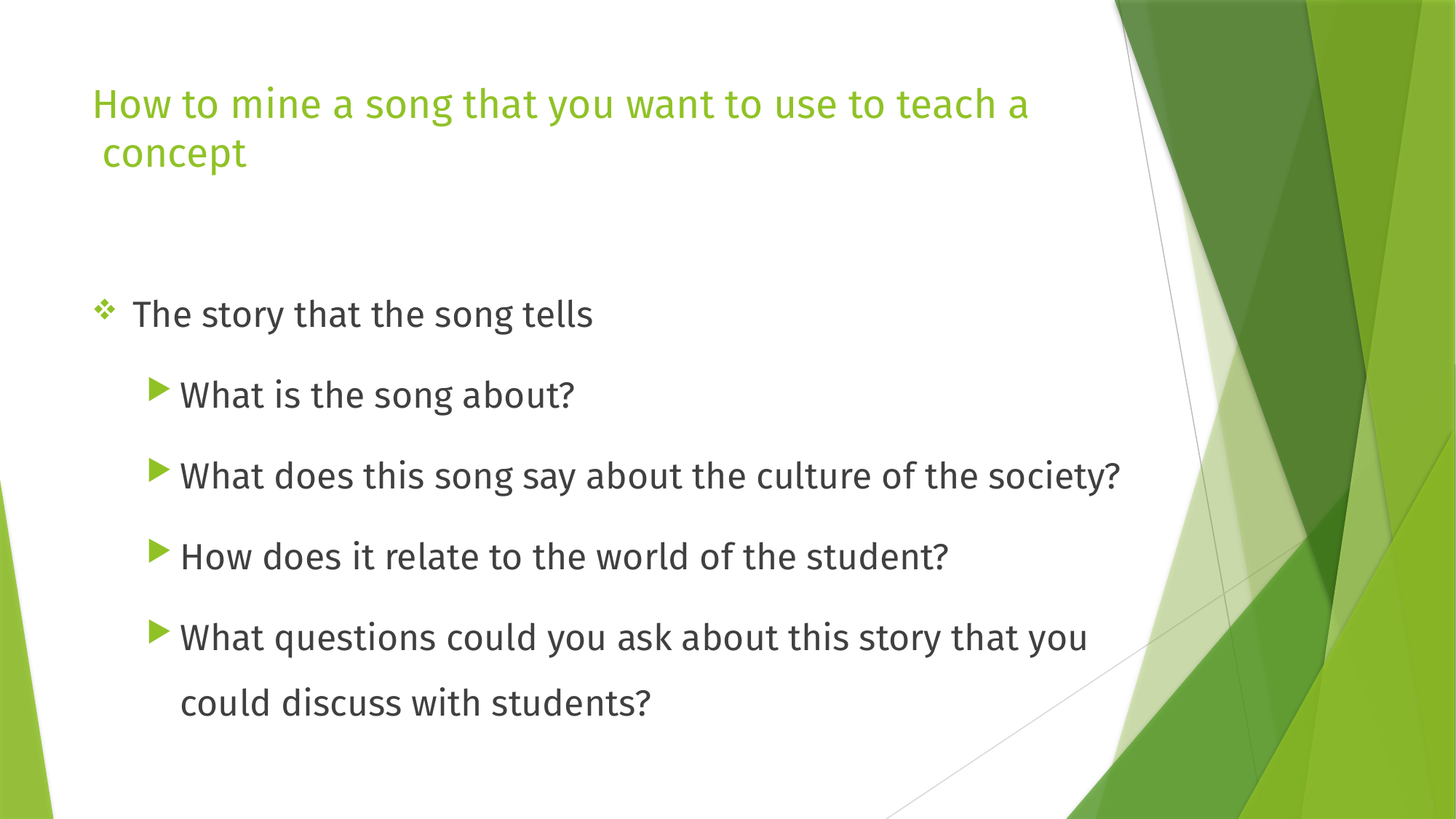

# How to mine a song that you want to use to teach a concept
The story that the song tells
What is the song about?
What does this song say about the culture of the society?
How does it relate to the world of the student?
What questions could you ask about this story that you could discuss with students?